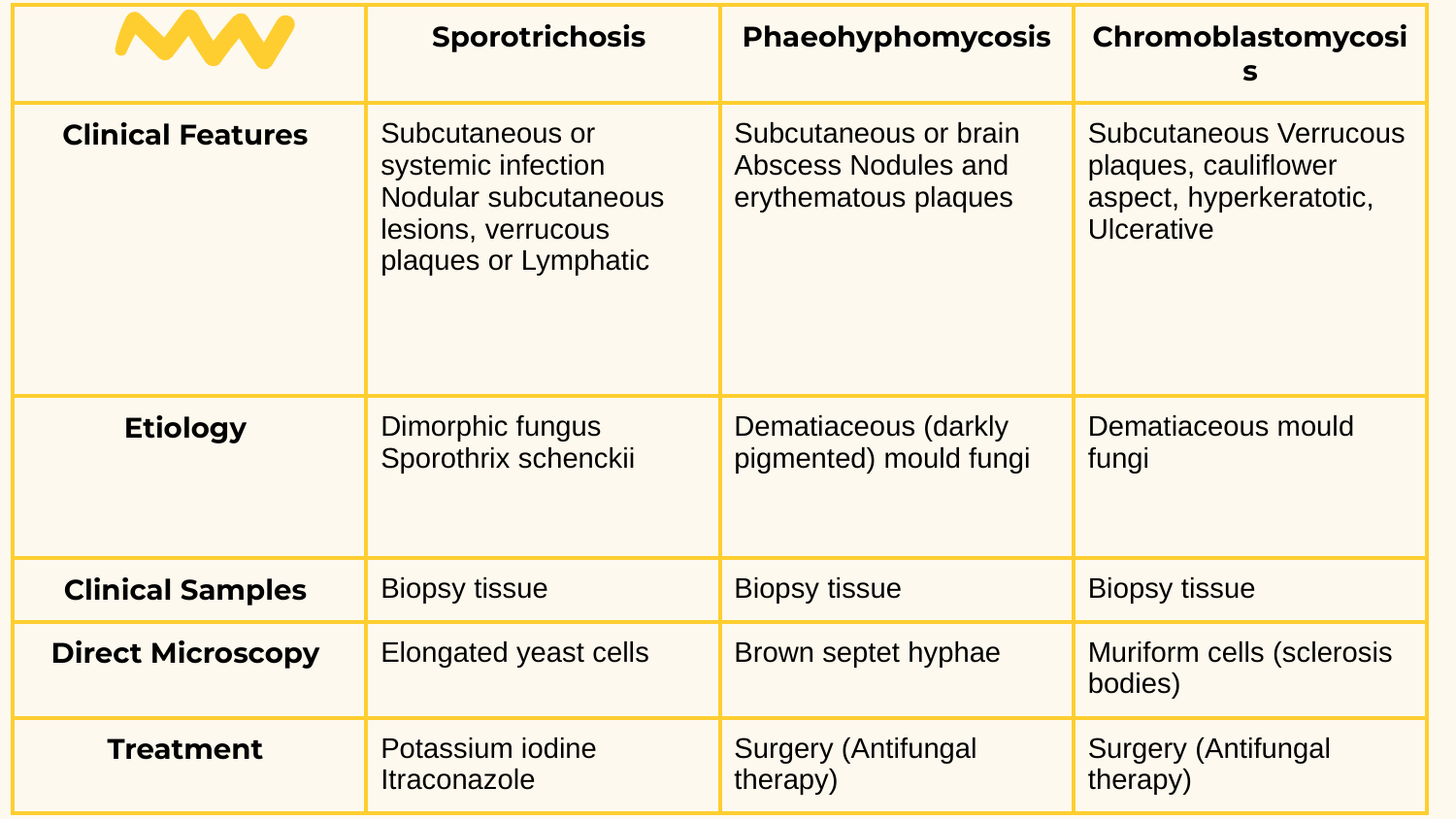

|  | Sporotrichosis | Phaeohyphomycosis | Chromoblastomycosis |
| --- | --- | --- | --- |
| Clinical Features | Subcutaneous or systemic infection Nodular subcutaneous lesions, verrucous plaques or Lymphatic | Subcutaneous or brain Abscess Nodules and erythematous plaques | Subcutaneous Verrucous plaques, cauliflower aspect, hyperkeratotic, Ulcerative |
| Etiology | Dimorphic fungus Sporothrix schenckii | Dematiaceous (darkly pigmented) mould fungi | Dematiaceous mould fungi |
| Clinical Samples | Biopsy tissue | Biopsy tissue | Biopsy tissue |
| Direct Microscopy | Elongated yeast cells | Brown septet hyphae | Muriform cells (sclerosis bodies) |
| Treatment | Potassium iodine Itraconazole | Surgery (Antifungal therapy) | Surgery (Antifungal therapy) |